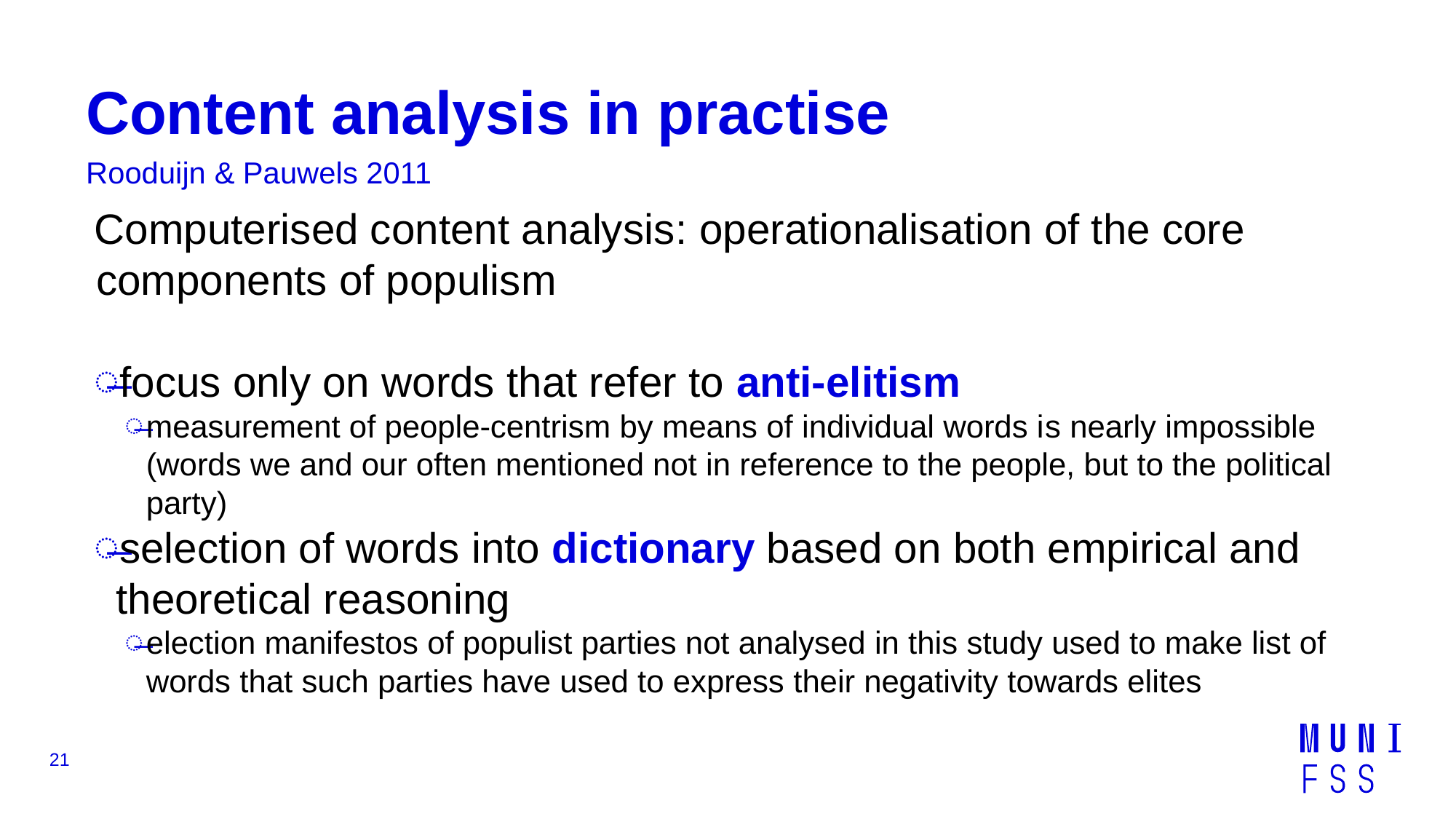

# Content analysis in practise
Rooduijn & Pauwels 2011
Computerised content analysis: operationalisation of the core components of populism

focus only on words that refer to anti-elitism
measurement of people-centrism by means of individual words is nearly impossible (words we and our often mentioned not in reference to the people, but to the political party)
selection of words into dictionary based on both empirical and theoretical reasoning
election manifestos of populist parties not analysed in this study used to make list of words that such parties have used to express their negativity towards elites

21